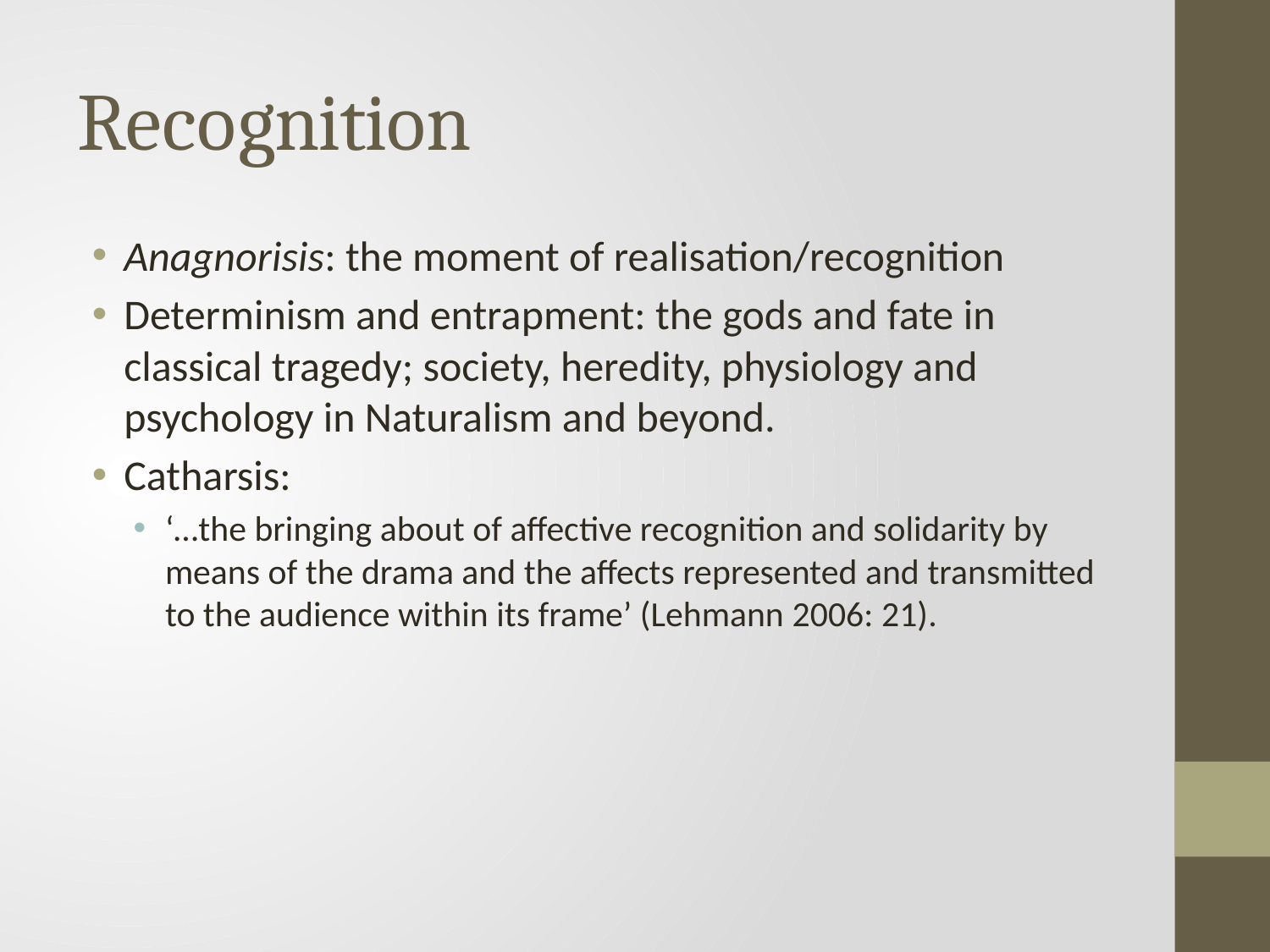

# Recognition
Anagnorisis: the moment of realisation/recognition
Determinism and entrapment: the gods and fate in classical tragedy; society, heredity, physiology and psychology in Naturalism and beyond.
Catharsis:
‘…the bringing about of affective recognition and solidarity by means of the drama and the affects represented and transmitted to the audience within its frame’ (Lehmann 2006: 21).